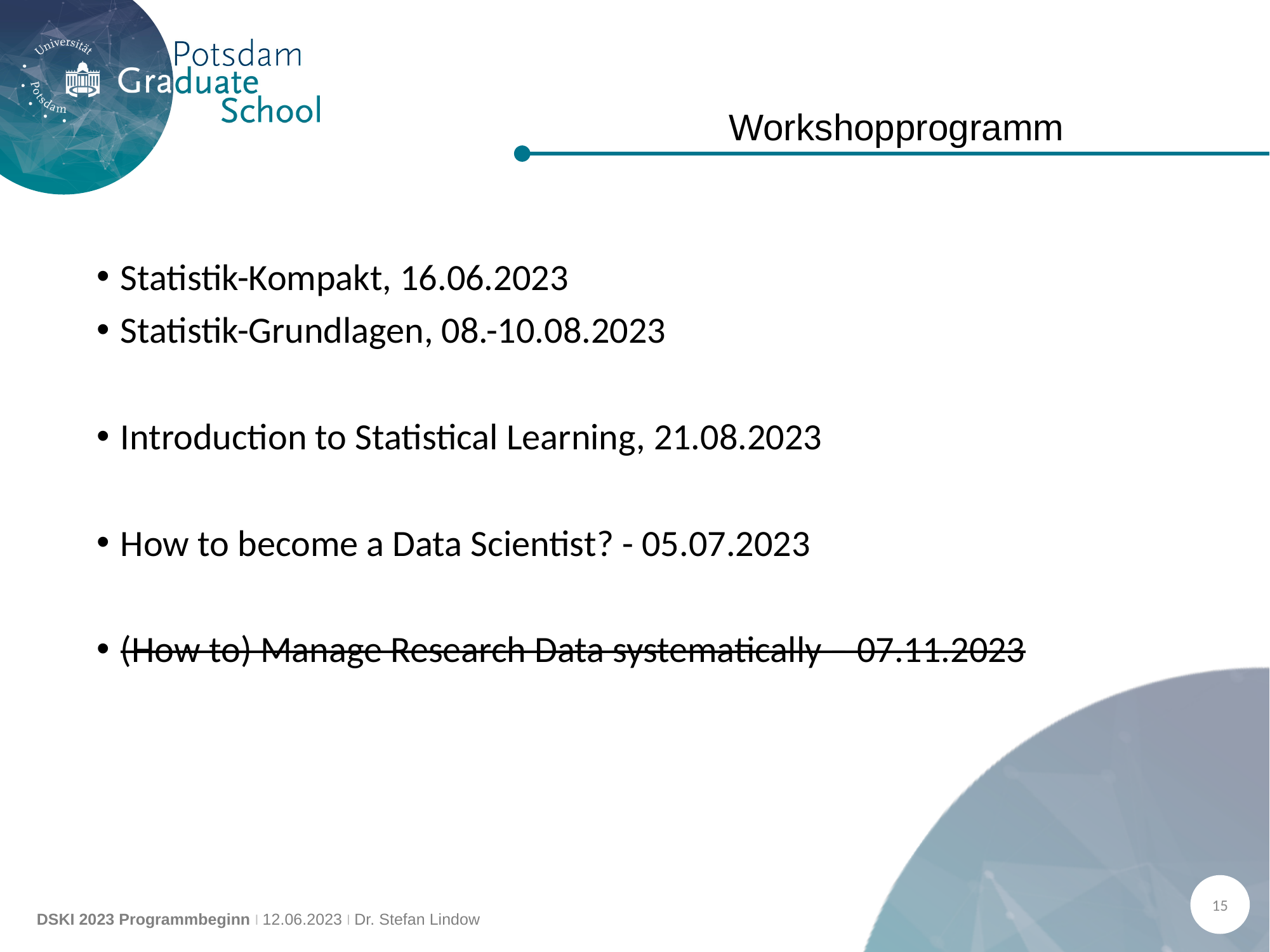

# Workshopprogramm
Statistik-Kompakt, 16.06.2023
Statistik-Grundlagen, 08.-10.08.2023

Introduction to Statistical Learning, 21.08.2023

How to become a Data Scientist? - 05.07.2023

(How to) Manage Research Data systematically – 07.11.2023

15